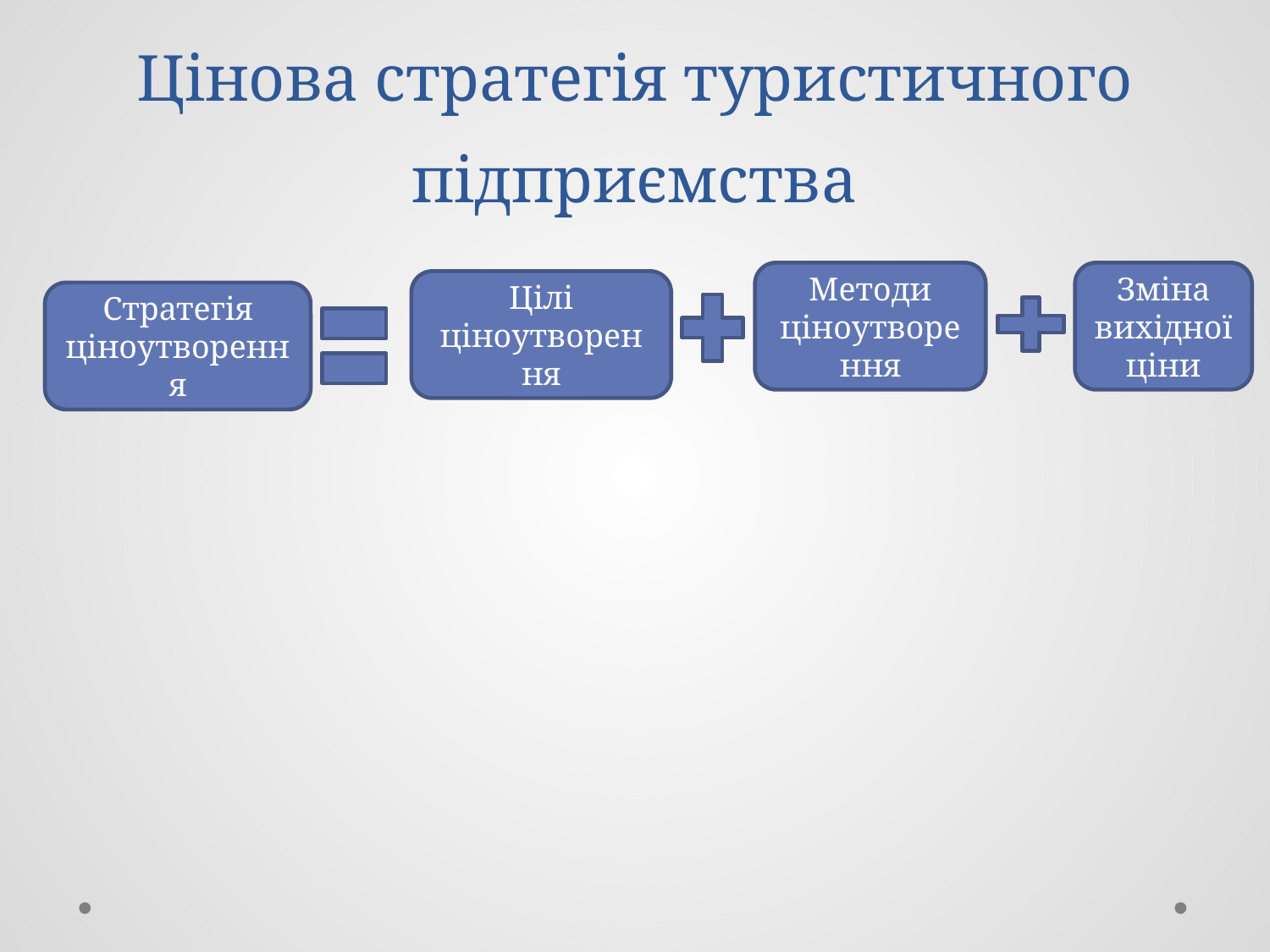

# Цінова стратегія туристичного підприємства
Методи ціноутворення
Зміна вихідної ціни
Цілі ціноутворення
Стратегія ціноутворення